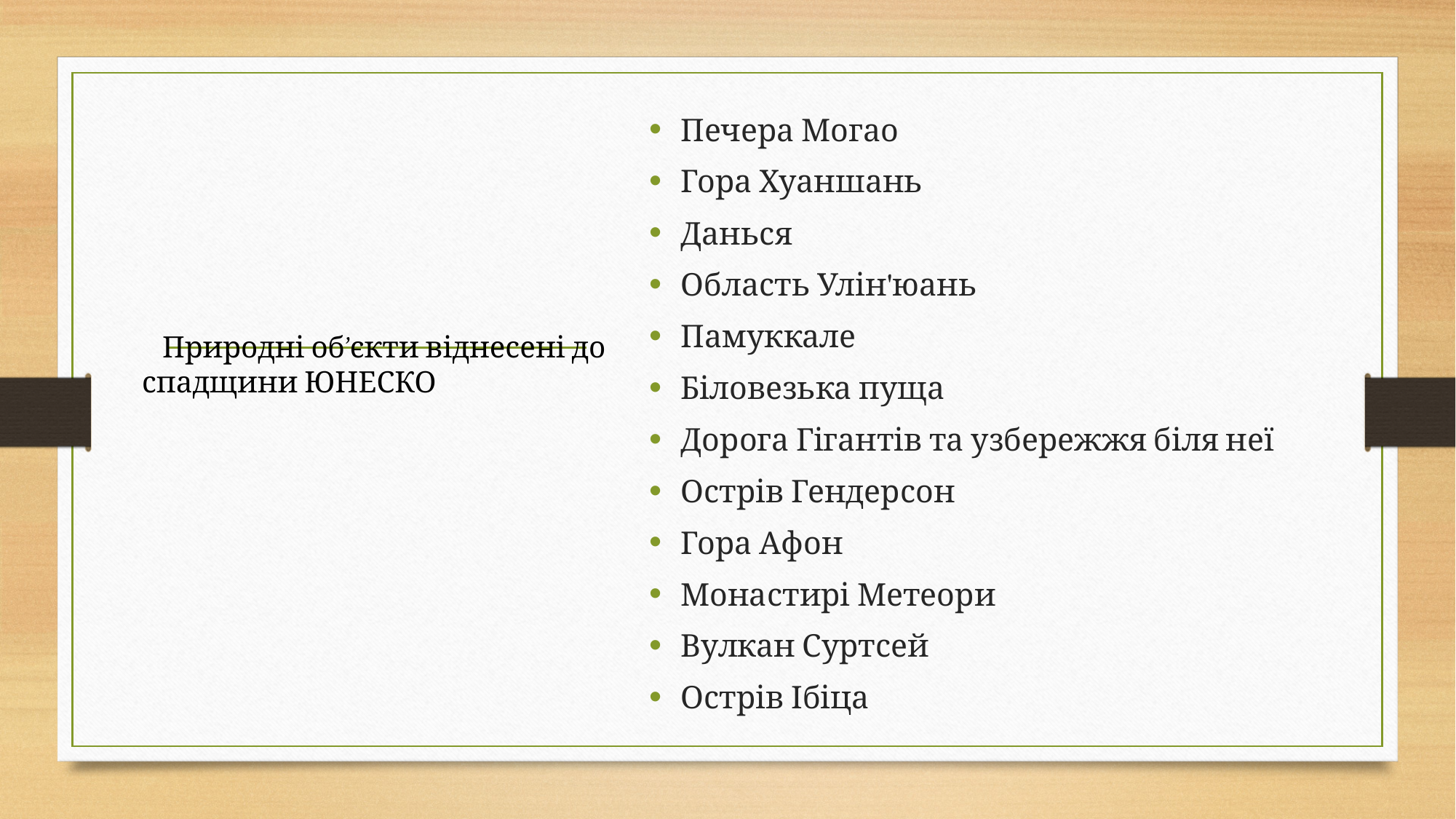

Печера Могао
Гора Хуаншань
Данься
Область Улін'юань
Памуккале
Біловезька пуща
Дорога Гігантів та узбережжя біля неї
Острів Гендерсон
Гора Афон
Монастирі Метеори
Вулкан Суртсей
Острів Ібіца

# Природні об’єкти віднесені до спадщини ЮНЕСКО